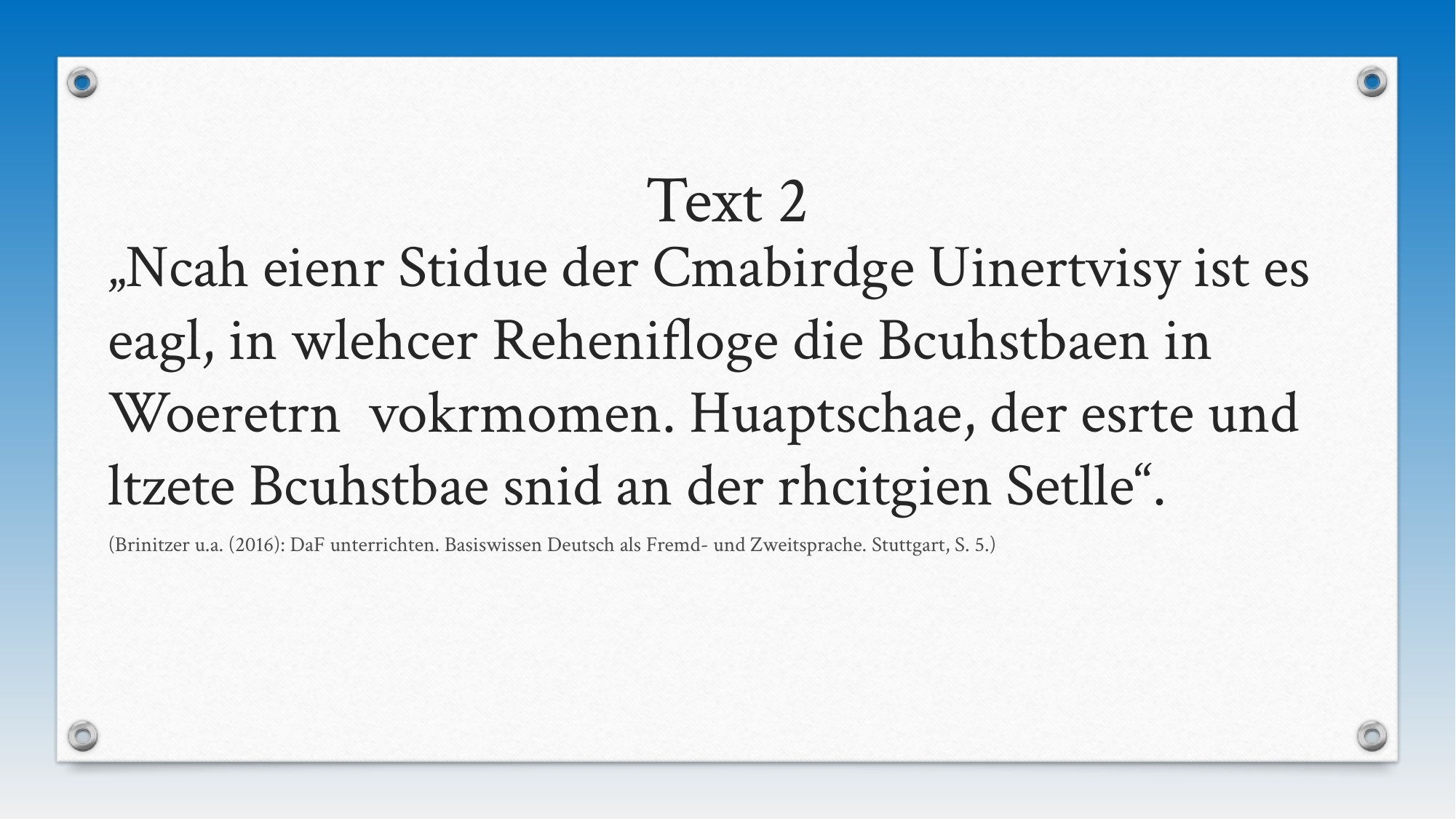

# Text 2
„Ncah eienr Stidue der Cmabirdge Uinertvisy ist es eagl, in wlehcer Rehenifloge die Bcuhstbaen in  Woeretrn  vokrmomen. Huaptschae, der esrte und ltzete Bcuhstbae snid an der rhcitgien Setlle“.
(Brinitzer u.a. (2016): DaF unterrichten. Basiswissen Deutsch als Fremd- und Zweitsprache. Stuttgart, S. 5.)